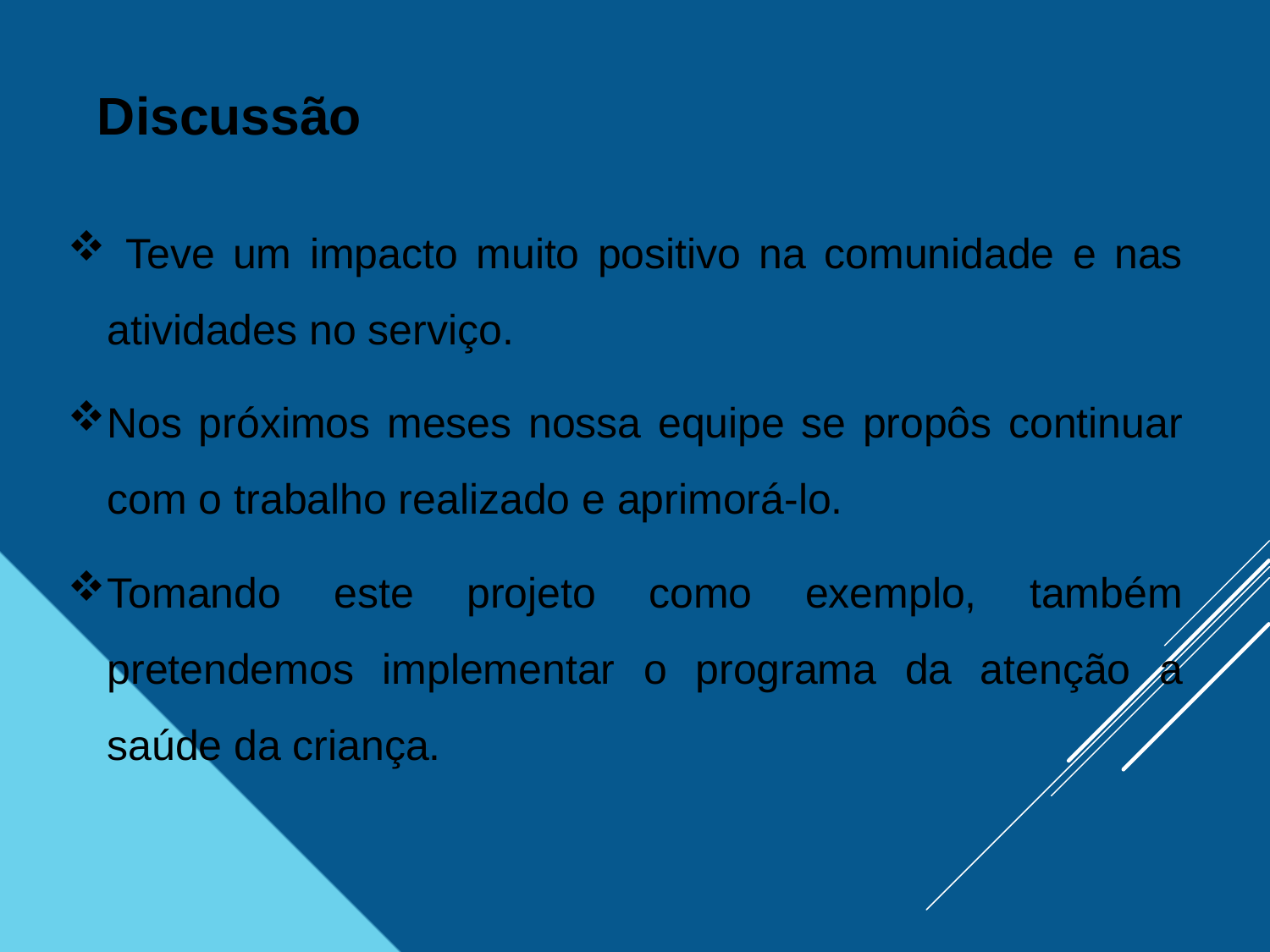

Discussão
 Teve um impacto muito positivo na comunidade e nas atividades no serviço.
Nos próximos meses nossa equipe se propôs continuar com o trabalho realizado e aprimorá-lo.
Tomando este projeto como exemplo, também pretendemos implementar o programa da atenção a saúde da criança.